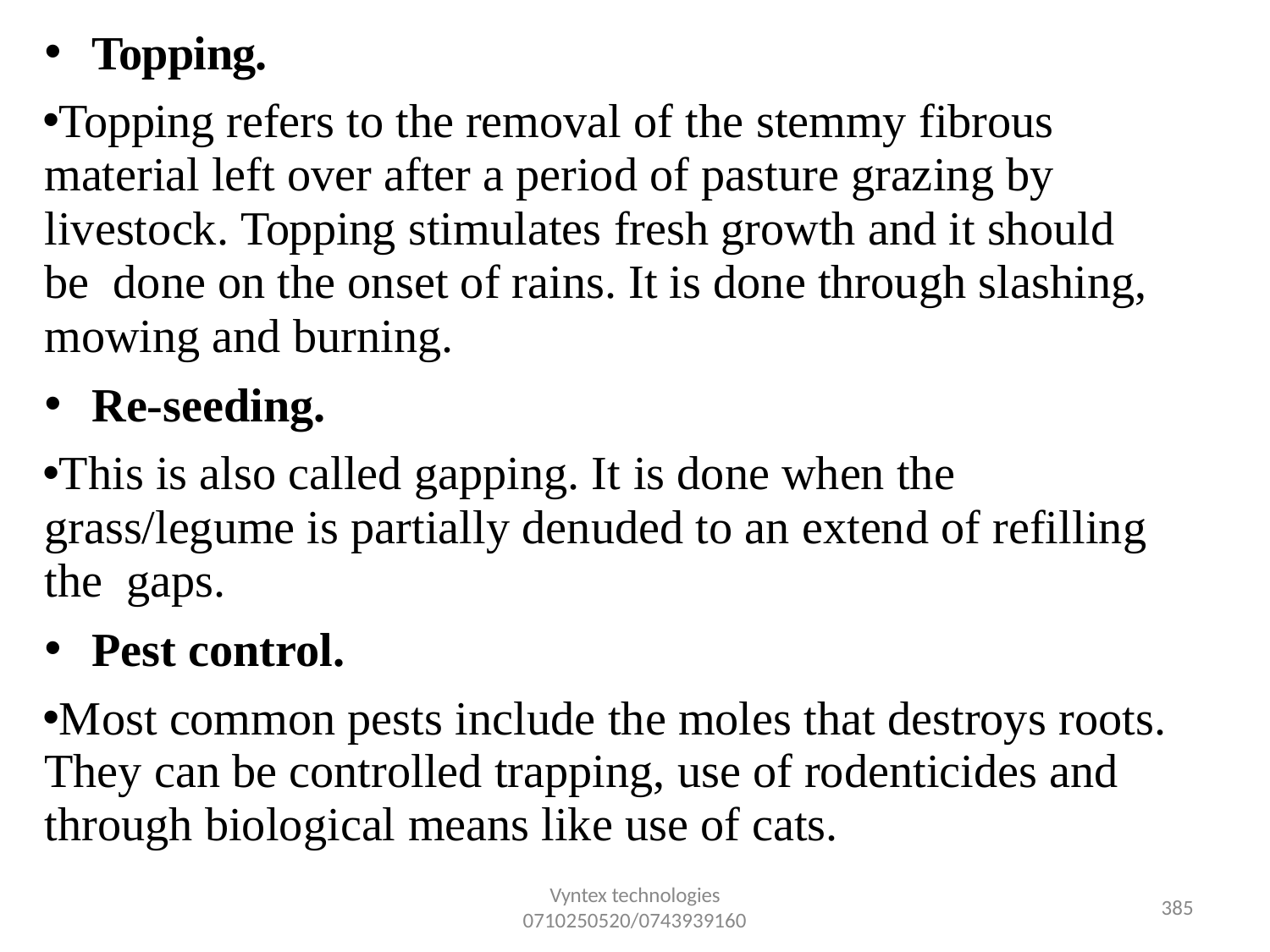

Topping.
Topping refers to the removal of the stemmy fibrous  material left over after a period of pasture grazing by  livestock. Topping stimulates fresh growth and it should be  done on the onset of rains. It is done through slashing,  mowing and burning.
Re-seeding.
This is also called gapping. It is done when the  grass/legume is partially denuded to an extend of refilling the  gaps.
Pest control.
Most common pests include the moles that destroys roots.  They can be controlled trapping, use of rodenticides and  through biological means like use of cats.
Vyntex technologies
0710250520/0743939160
385